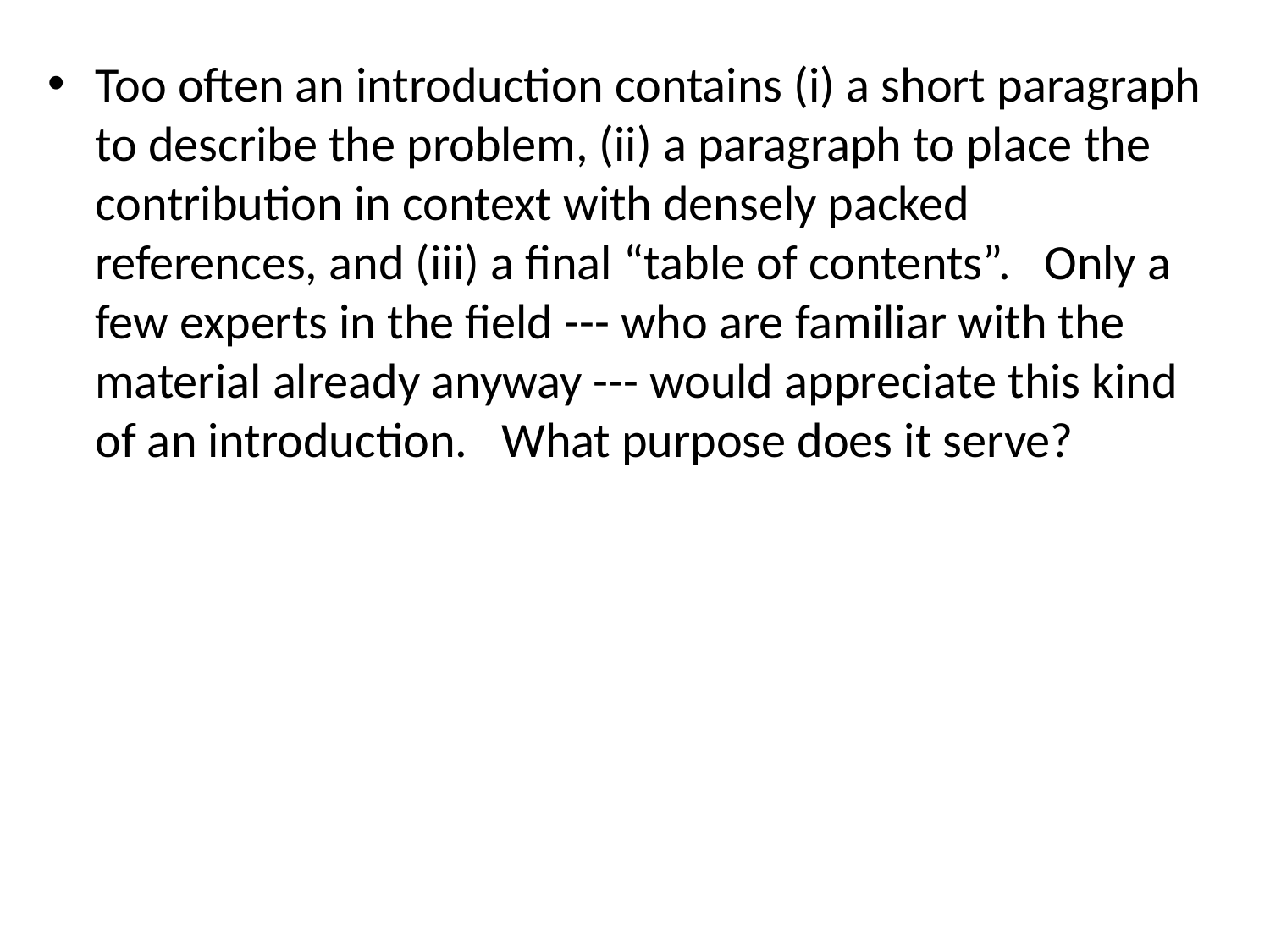

Too often an introduction contains (i) a short paragraph to describe the problem, (ii) a paragraph to place the contribution in context with densely packed references, and (iii) a final “table of contents”.   Only a few experts in the field --- who are familiar with the material already anyway --- would appreciate this kind of an introduction.   What purpose does it serve?